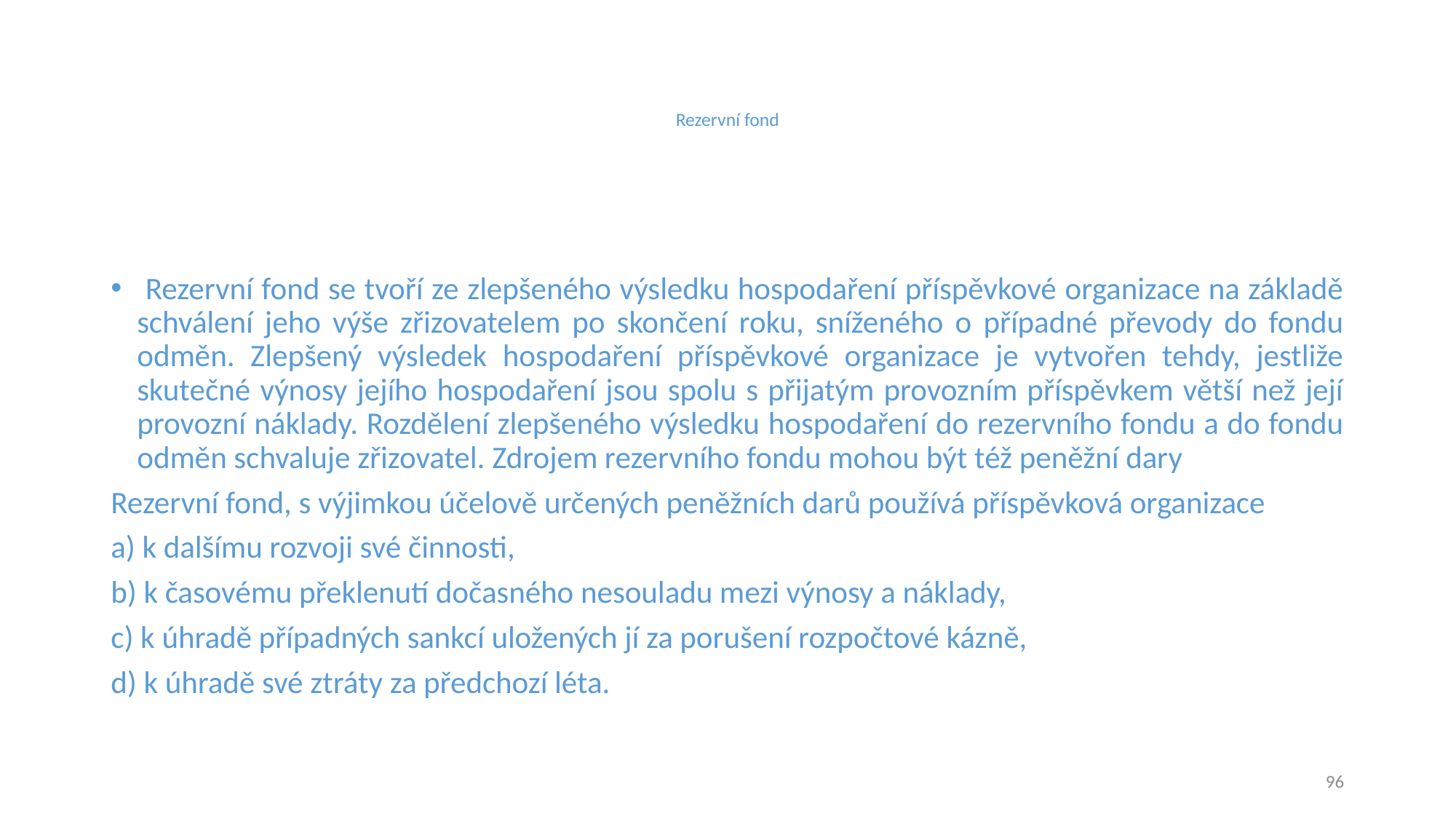

# Rezervní fond

 Rezervní fond se tvoří ze zlepšeného výsledku hospodaření příspěvkové organizace na základě schválení jeho výše zřizovatelem po skončení roku, sníženého o případné převody do fondu odměn. Zlepšený výsledek hospodaření příspěvkové organizace je vytvořen tehdy, jestliže skutečné výnosy jejího hospodaření jsou spolu s přijatým provozním příspěvkem větší než její provozní náklady. Rozdělení zlepšeného výsledku hospodaření do rezervního fondu a do fondu odměn schvaluje zřizovatel. Zdrojem rezervního fondu mohou být též peněžní dary
Rezervní fond, s výjimkou účelově určených peněžních darů používá příspěvková organizace
a) k dalšímu rozvoji své činnosti,
b) k časovému překlenutí dočasného nesouladu mezi výnosy a náklady,
c) k úhradě případných sankcí uložených jí za porušení rozpočtové kázně,
d) k úhradě své ztráty za předchozí léta.
96